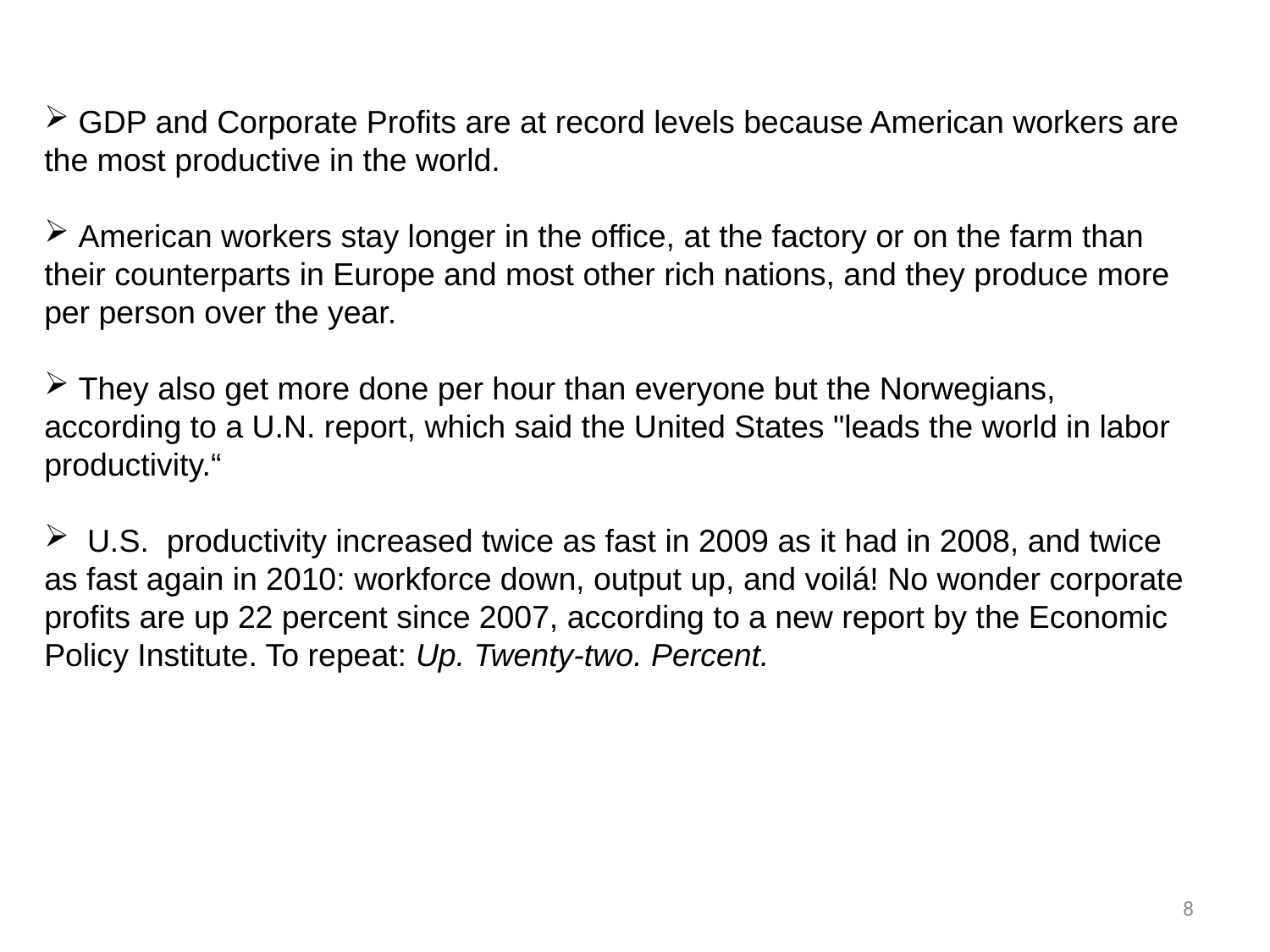

GDP and Corporate Profits are at record levels because American workers are  the most productive in the world.

 American workers stay longer in the office, at the factory or on the farm than their counterparts in Europe and most other rich nations, and they produce more per person over the year.

 They also get more done per hour than everyone but the Norwegians, according to a U.N. report, which said the United States "leads the world in labor productivity.“

  U.S.  productivity increased twice as fast in 2009 as it had in 2008, and twice as fast again in 2010: workforce down, output up, and voilá! No wonder corporate profits are up 22 percent since 2007, according to a new report by the Economic Policy Institute. To repeat: Up. Twenty-two. Percent.

8